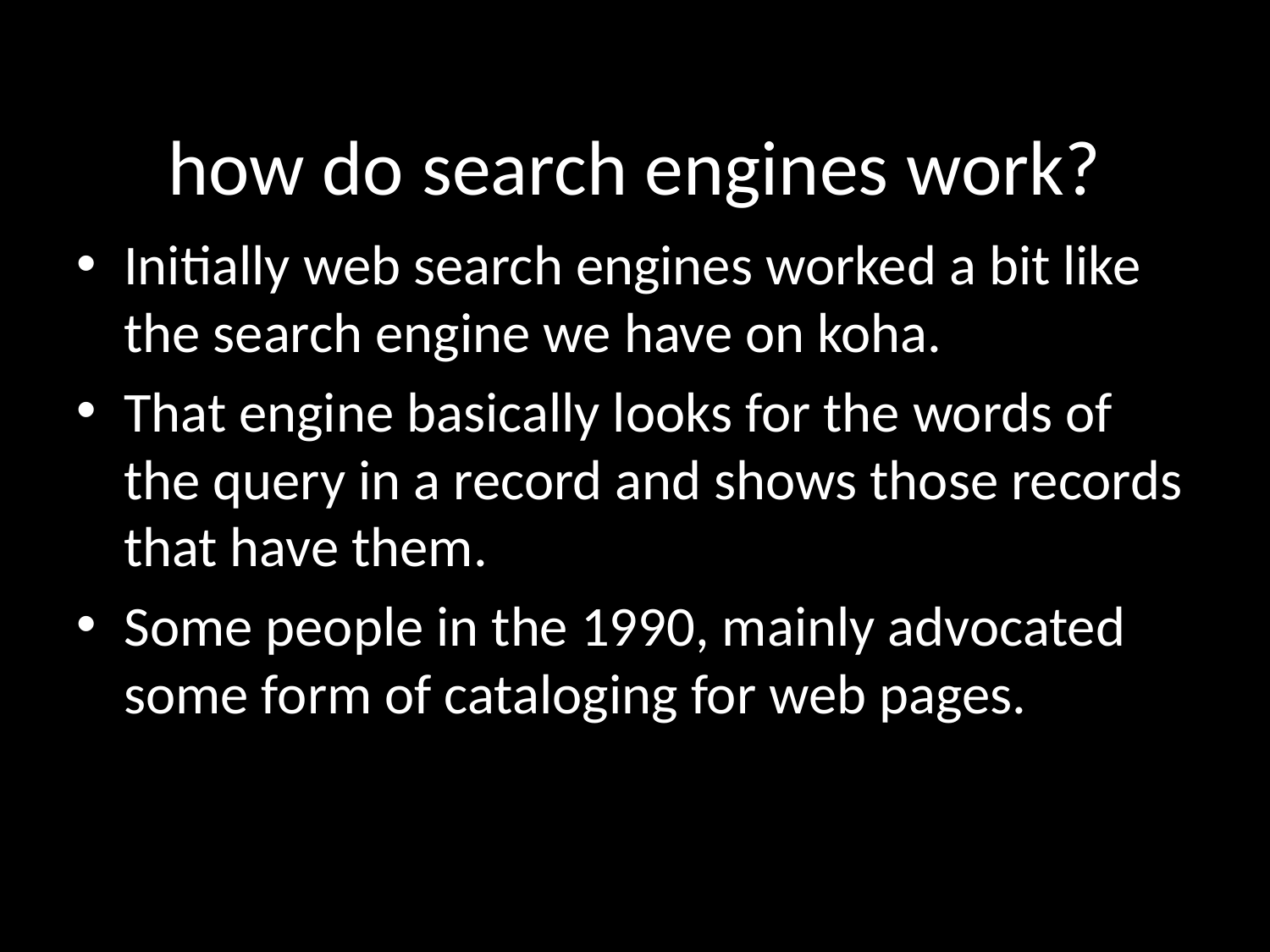

how do search engines work?
Initially web search engines worked a bit like the search engine we have on koha.
That engine basically looks for the words of the query in a record and shows those records that have them.
Some people in the 1990, mainly advocated some form of cataloging for web pages.